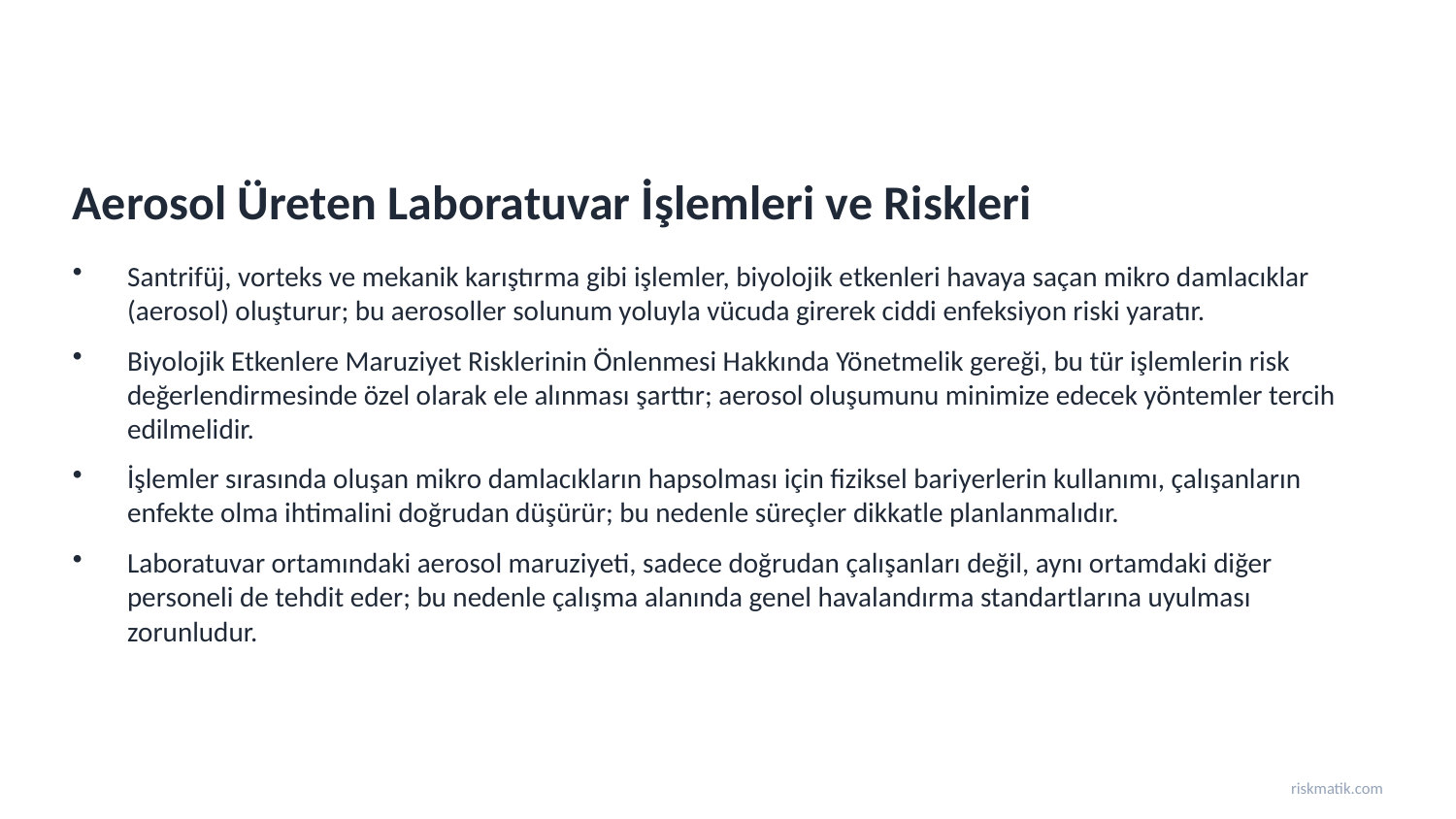

Aerosol Üreten Laboratuvar İşlemleri ve Riskleri
Santrifüj, vorteks ve mekanik karıştırma gibi işlemler, biyolojik etkenleri havaya saçan mikro damlacıklar (aerosol) oluşturur; bu aerosoller solunum yoluyla vücuda girerek ciddi enfeksiyon riski yaratır.
Biyolojik Etkenlere Maruziyet Risklerinin Önlenmesi Hakkında Yönetmelik gereği, bu tür işlemlerin risk değerlendirmesinde özel olarak ele alınması şarttır; aerosol oluşumunu minimize edecek yöntemler tercih edilmelidir.
İşlemler sırasında oluşan mikro damlacıkların hapsolması için fiziksel bariyerlerin kullanımı, çalışanların enfekte olma ihtimalini doğrudan düşürür; bu nedenle süreçler dikkatle planlanmalıdır.
Laboratuvar ortamındaki aerosol maruziyeti, sadece doğrudan çalışanları değil, aynı ortamdaki diğer personeli de tehdit eder; bu nedenle çalışma alanında genel havalandırma standartlarına uyulması zorunludur.
riskmatik.com